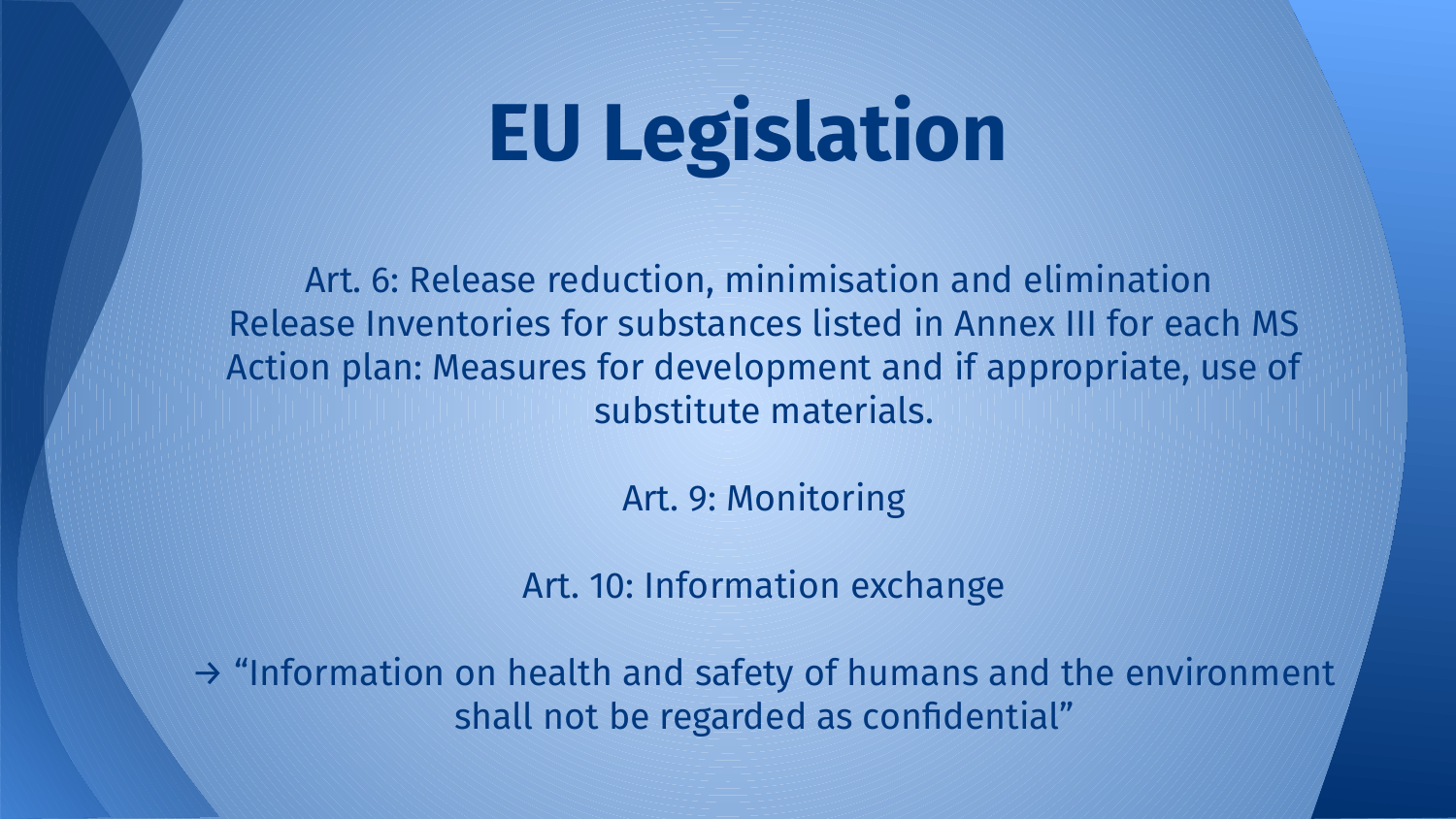

# EU Legislation

Art. 6: Release reduction, minimisation and elimination
Release Inventories for substances listed in Annex III for each MS
Action plan: Measures for development and if appropriate, use of substitute materials.

Art. 9: Monitoring

Art. 10: Information exchange

→ “Information on health and safety of humans and the environment shall not be regarded as confidential”